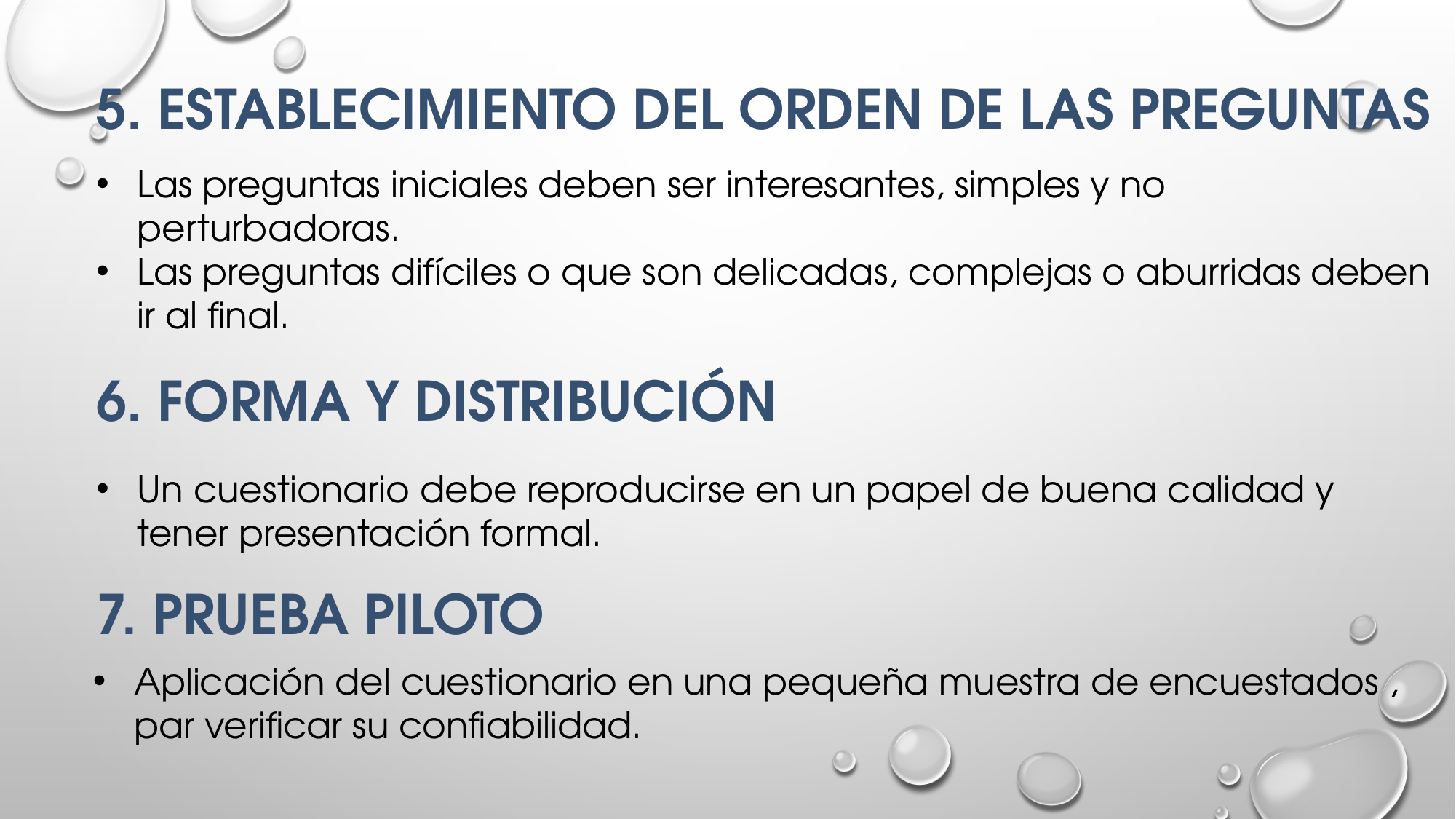

5. ESTABLECIMIENTO DEL ORDEN DE LAS PREGUNTAS

Las preguntas iniciales deben ser interesantes, simples y no perturbadoras.
Las preguntas difíciles o que son delicadas, complejas o aburridas deben ir al final.
6. FORMA Y DISTRIBUCIÓN
Un cuestionario debe reproducirse en un papel de buena calidad y tener presentación formal.
7. PRUEBA PILOTO

Aplicación del cuestionario en una pequeña muestra de encuestados , par verificar su confiabilidad.